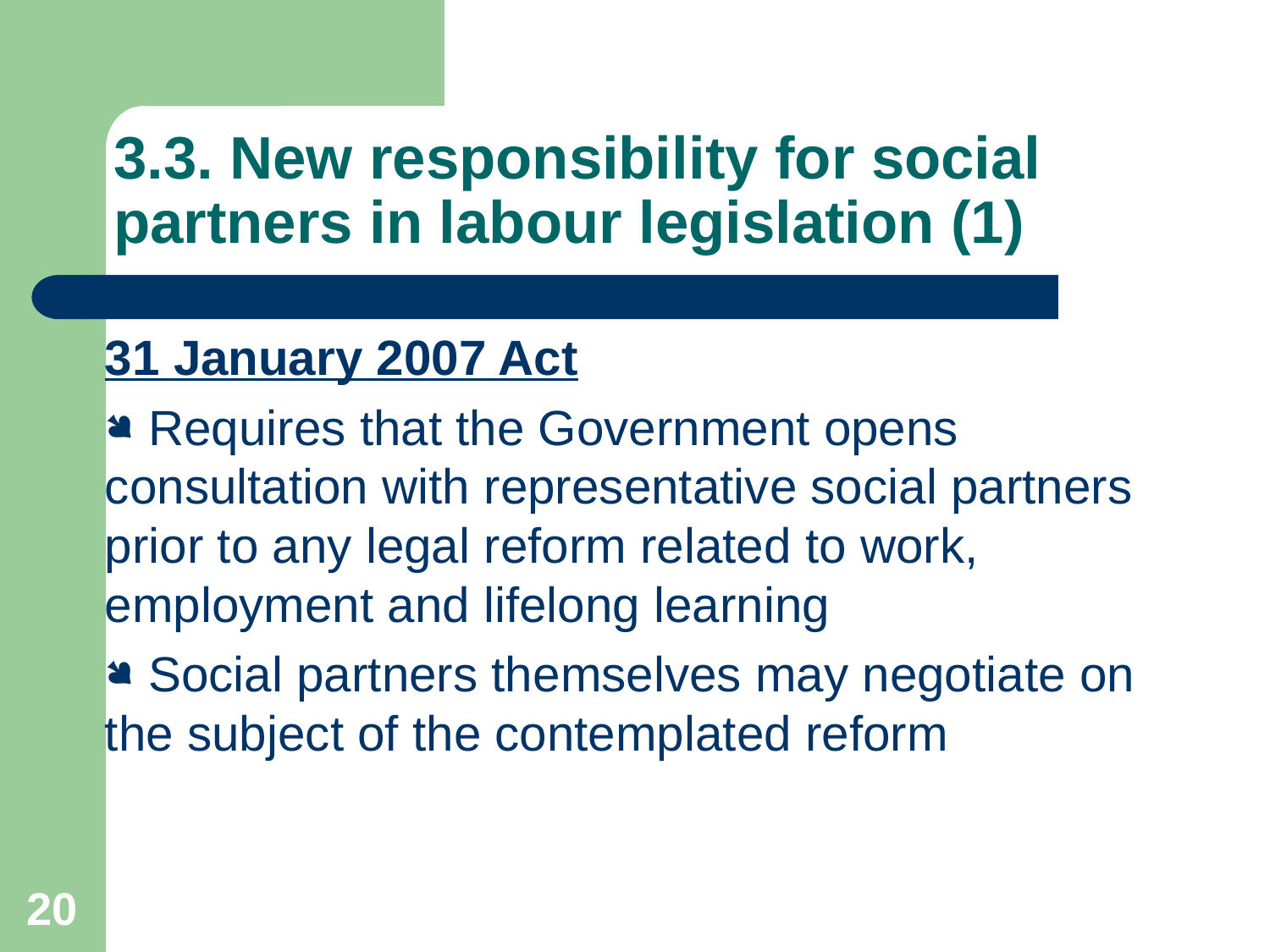

3.3. New responsibility for social partners in labour legislation (1)
31 January 2007 Act
 Requires that the Government opens consultation with representative social partners prior to any legal reform related to work, employment and lifelong learning
 Social partners themselves may negotiate on the subject of the contemplated reform
20